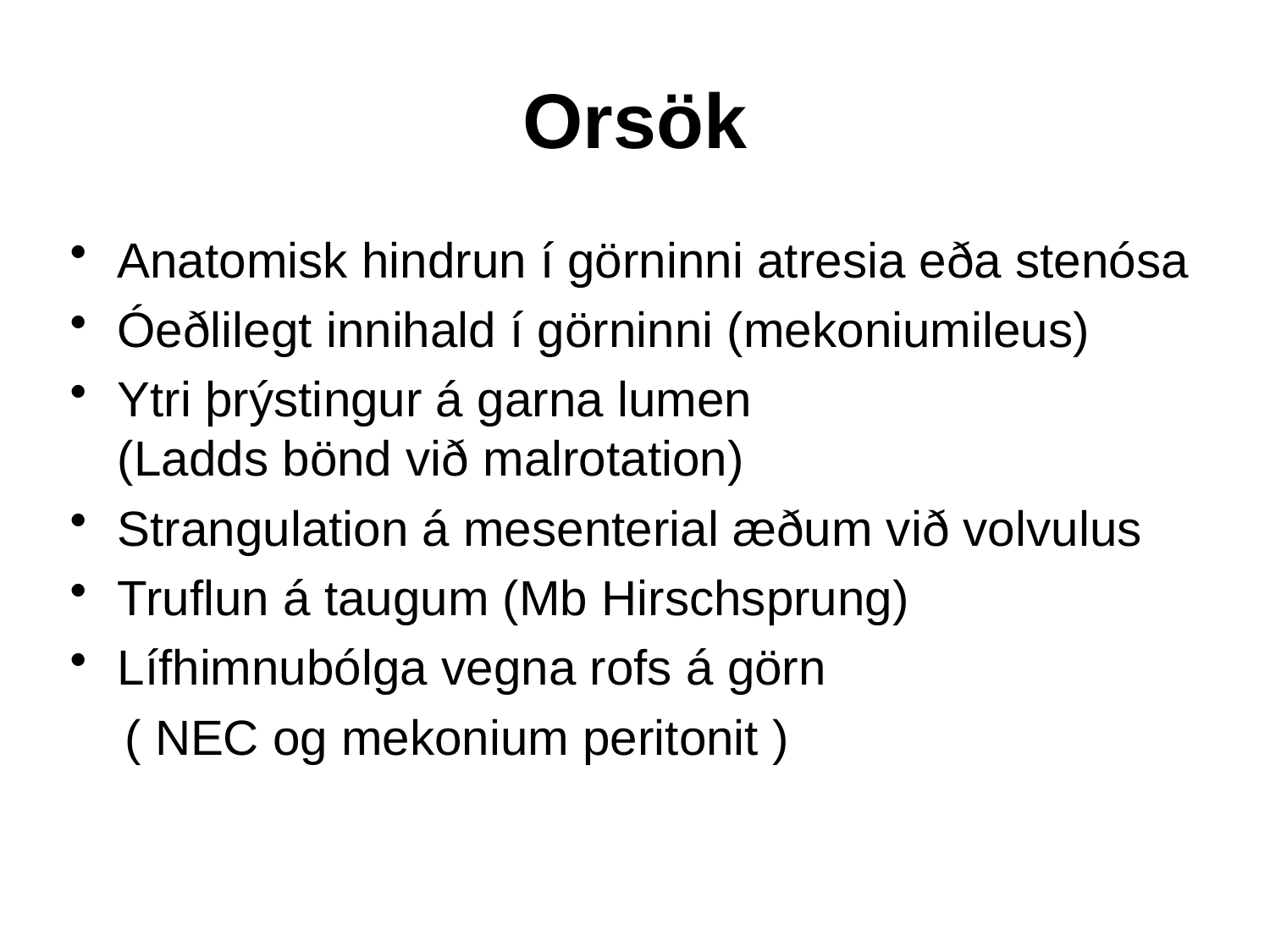

Orsök
Anatomisk hindrun í görninni atresia eða stenósa
Óeðlilegt innihald í görninni (mekoniumileus)
Ytri þrýstingur á garna lumen                      (Ladds bönd við malrotation)
Strangulation á mesenterial æðum við volvulus
Truflun á taugum (Mb Hirschsprung)
Lífhimnubólga vegna rofs á görn
    ( NEC og mekonium peritonit )